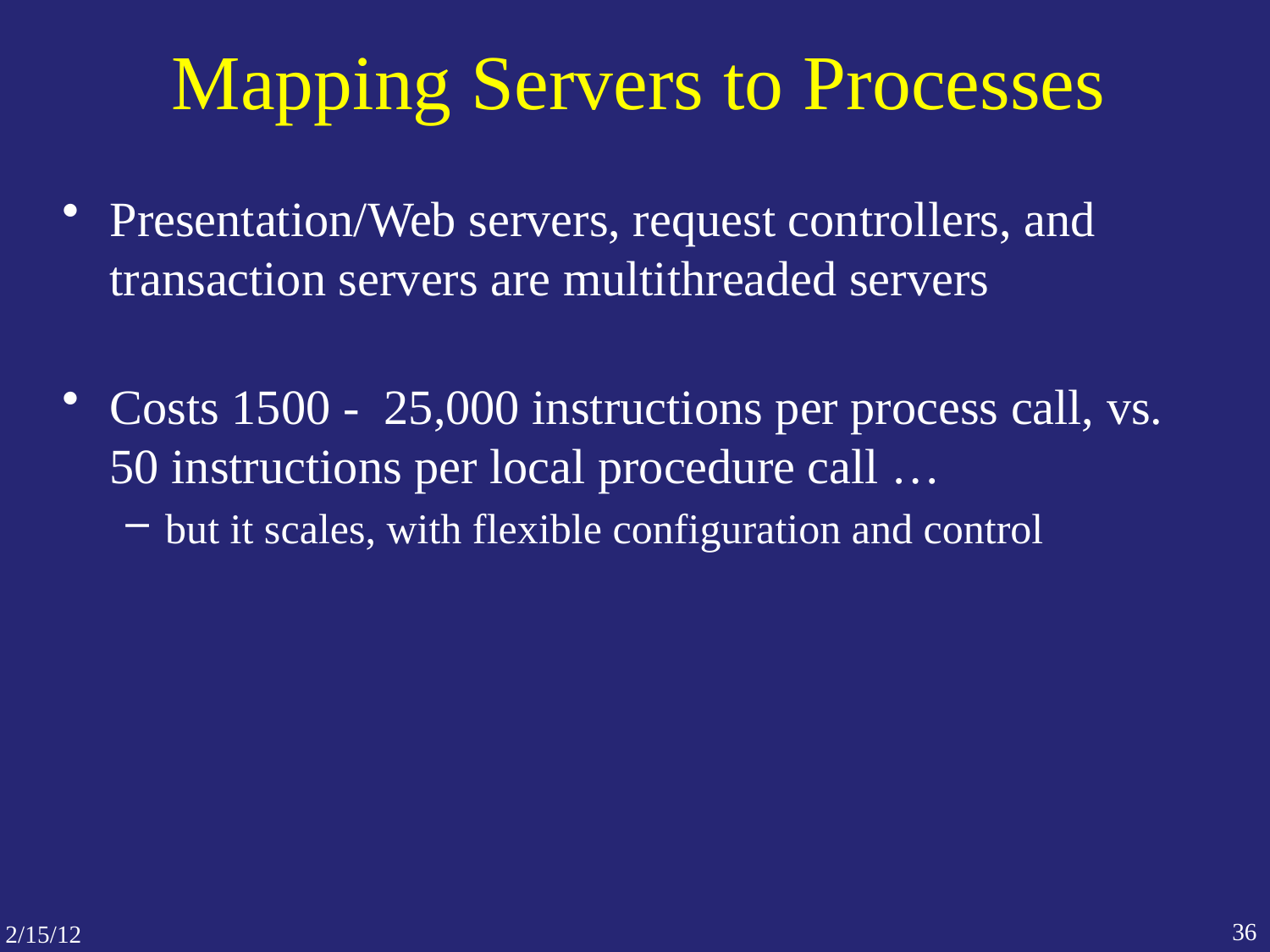

# Mapping Servers to Processes
Presentation/Web servers, request controllers, and transaction servers are multithreaded servers
Costs 1500 -  25,000 instructions per process call, vs.
50 instructions per local procedure call …
but it scales, with flexible configuration and control
36
2/15/12